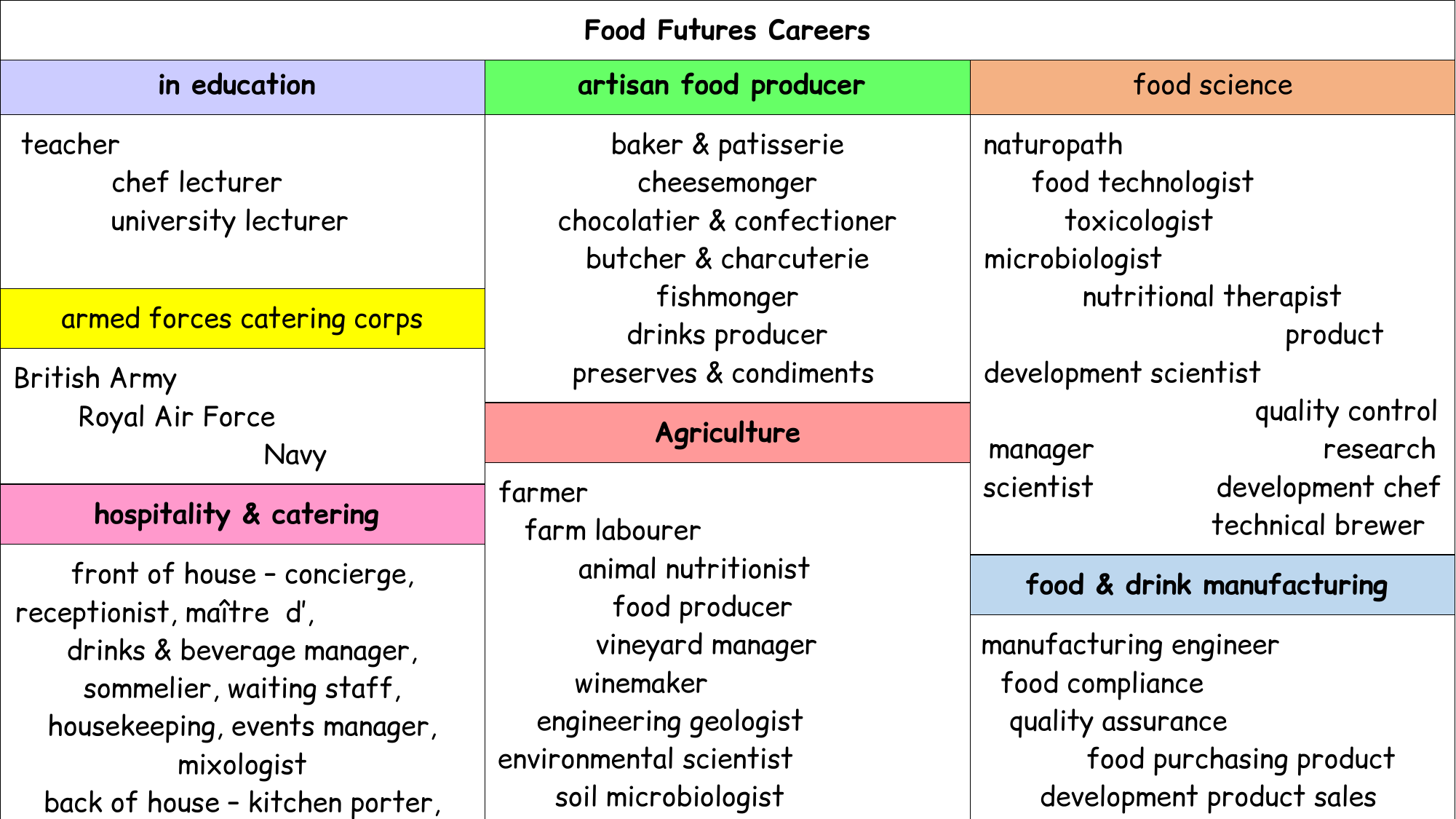

| Food Futures Careers |
| --- |
| food science |
| --- |
| naturopath food technologist toxicologist microbiologist nutritional therapist product development scientist quality control manager research scientist development chef technical brewer |
| food & drink manufacturing |
| manufacturing engineer food compliance quality assurance food purchasing product development product sales marketing & branding production manager development chef |
| in education |
| --- |
| teacher chef lecturer university lecturer |
| armed forces catering corps |
| British Army Royal Air Force Navy |
| hospitality & catering |
| front of house – concierge, receptionist, maître d’, drinks & beverage manager, sommelier, waiting staff, housekeeping, events manager, mixologist back of house – kitchen porter, commis chef, chef de partie, pastry chef, sous chef, head chef, executive head chef |
| artisan food producer |
| --- |
| baker & patisserie cheesemonger chocolatier & confectioner butcher & charcuterie fishmonger drinks producer preserves & condiments |
| Agriculture |
| farmer farm labourer animal nutritionist food producer vineyard manager winemaker engineering geologist environmental scientist soil microbiologist mechanical engineer aquarist ecologist |